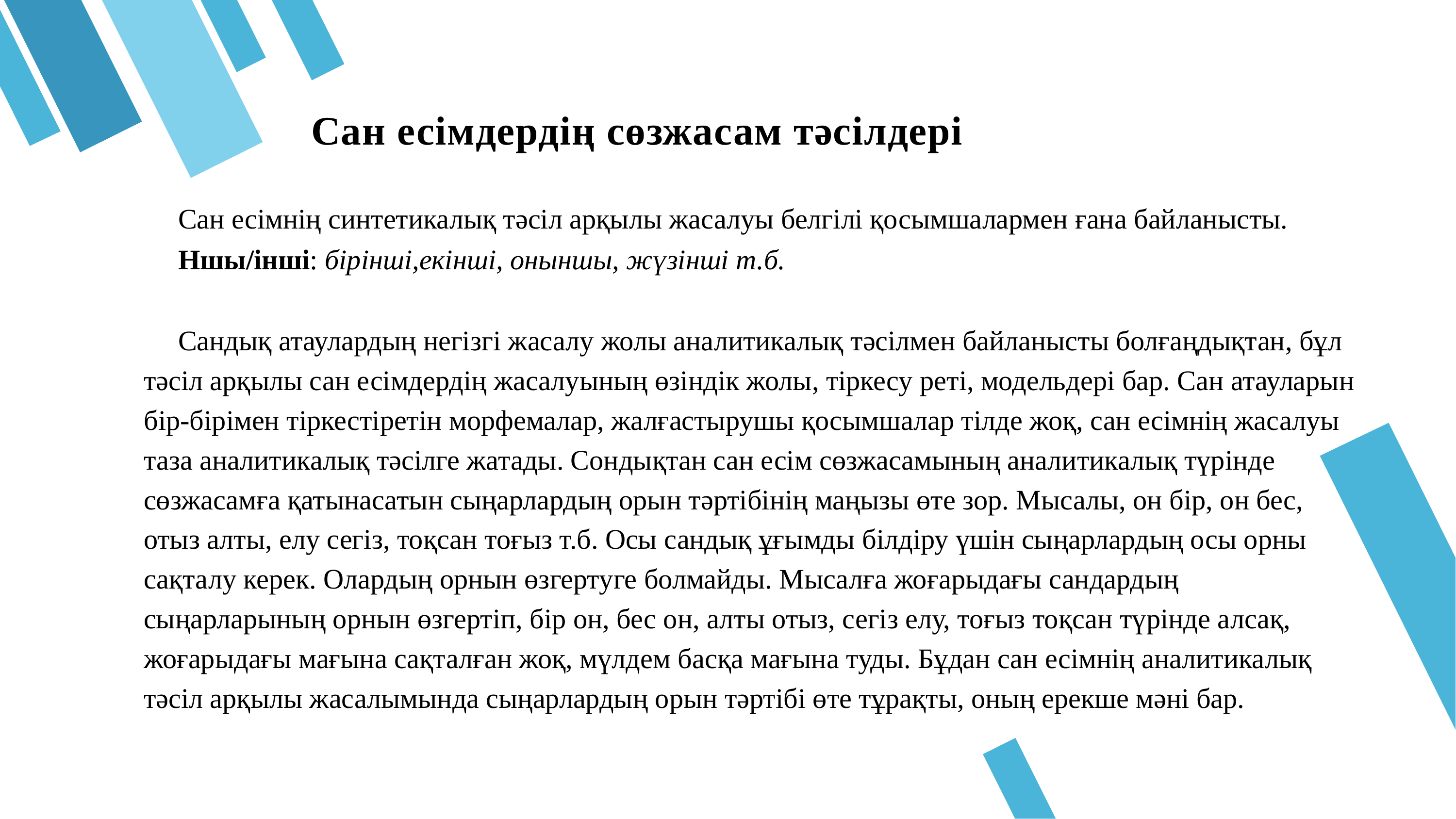

# Сан есімдердің сөзжасам тәсілдері
Сан есімнің синтетикалық тәсіл арқылы жасалуы белгілі қосымшалармен ғана байланысты.
Ншы/інші: бірінші,екінші, оныншы, жүзінші т.б.

Сандық атаулардың негізгі жасалу жолы аналитикалық тәсілмен байланысты болғаңдықтан, бұл тәсіл арқылы сан есімдердің жасалуының өзіндік жолы, тіркесу реті, модельдері бар. Сан атауларын бір-бірімен тіркестіретін морфемалар, жалғастырушы қосымшалар тілде жоқ, сан есімнің жасалуы таза аналитикалық тәсілге жатады. Сондықтан сан есім сөзжасамының аналитикалық түрінде сөзжасамға қатынасатын сыңарлардың орын тәртібінің маңызы өте зор. Мысалы, он бір, он бес, отыз алты, елу сегіз, тоқсан тоғыз т.б. Осы сандық ұғымды білдіру үшін сыңарлардың осы орны сақталу керек. Олардың орнын өзгертуге болмайды. Мысалға жоғарыдағы сандардың сыңарларының орнын өзгертіп, бір он, бес он, алты отыз, сегіз елу, тоғыз тоқсан түрінде алсақ, жоғарыдағы мағына сақталған жоқ, мүлдем басқа мағына туды. Бұдан сан есімнің аналитикалық тәсіл арқылы жасалымында сыңарлардың орын тәртібі өте тұрақты, оның ерекше мәні бар.
02
03